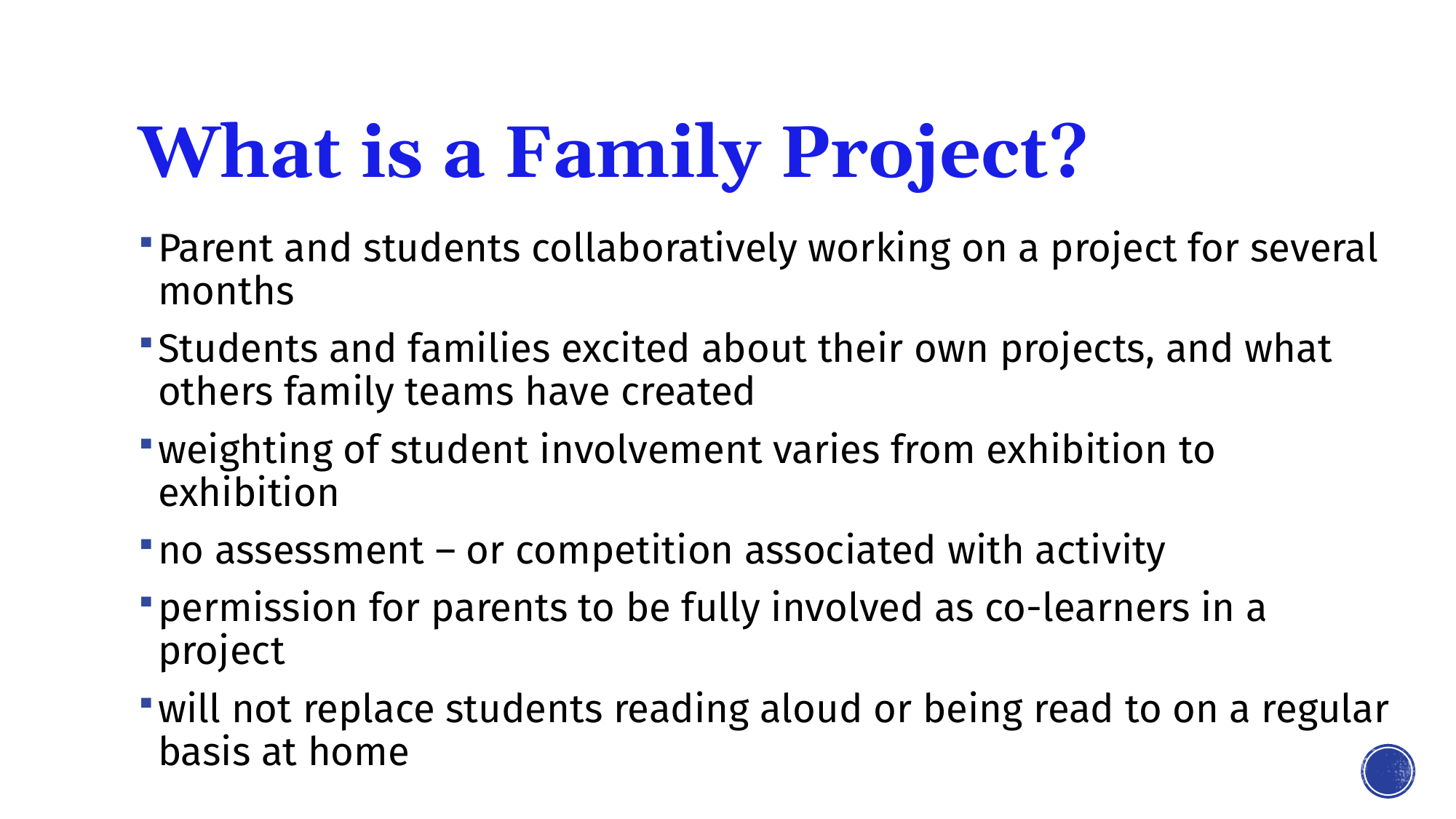

# What is a Family Project?
Parent and students collaboratively working on a project for several months
Students and families excited about their own projects, and what others family teams have created
weighting of student involvement varies from exhibition to exhibition
no assessment – or competition associated with activity
permission for parents to be fully involved as co-learners in a project
will not replace students reading aloud or being read to on a regular basis at home